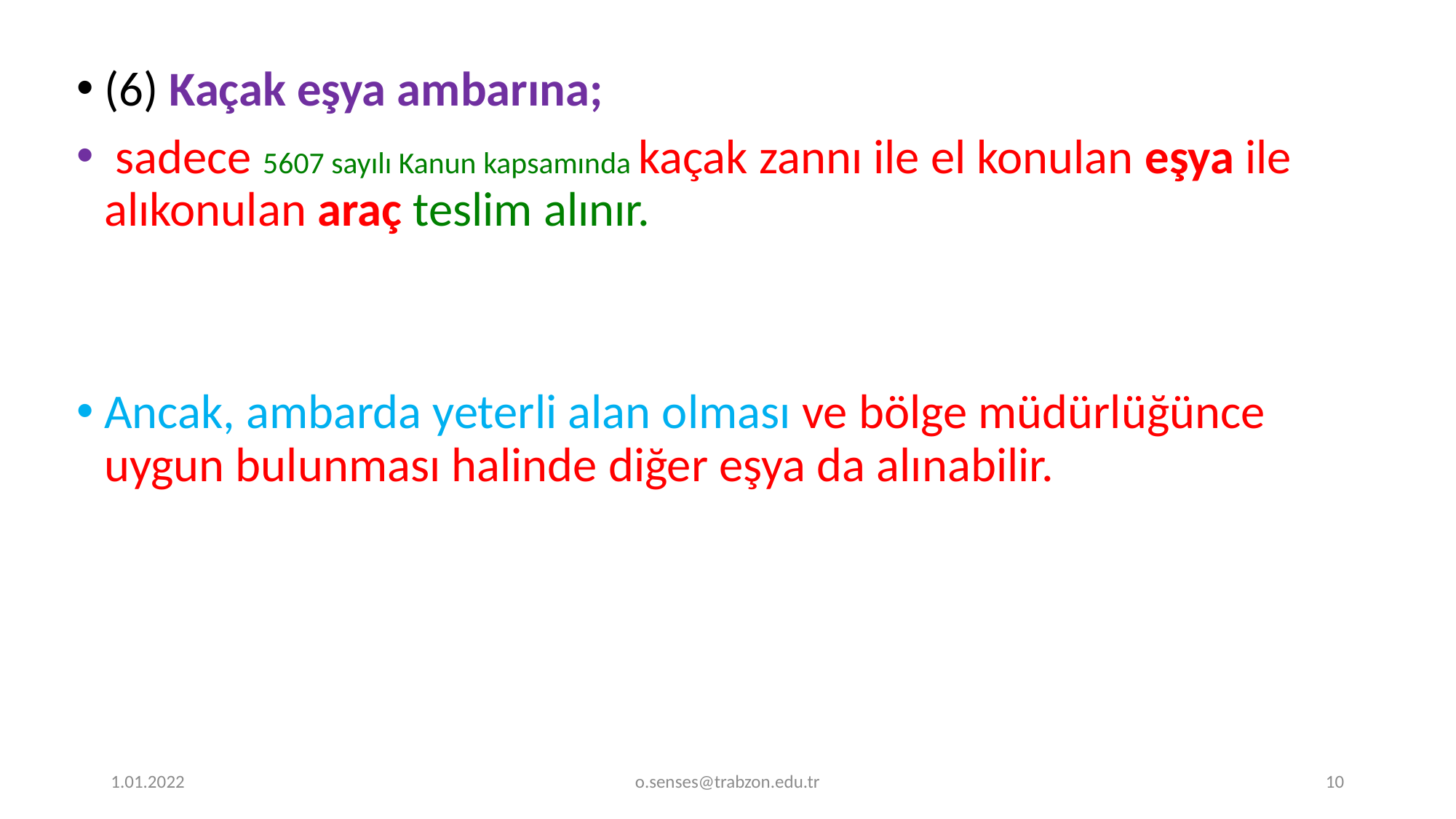

(6) Kaçak eşya ambarına;
 sadece 5607 sayılı Kanun kapsamında kaçak zannı ile el konulan eşya ile alıkonulan araç teslim alınır.

Ancak, ambarda yeterli alan olması ve bölge müdürlüğünce uygun bulunması halinde diğer eşya da alınabilir.

1.01.2022
o.senses@trabzon.edu.tr
10